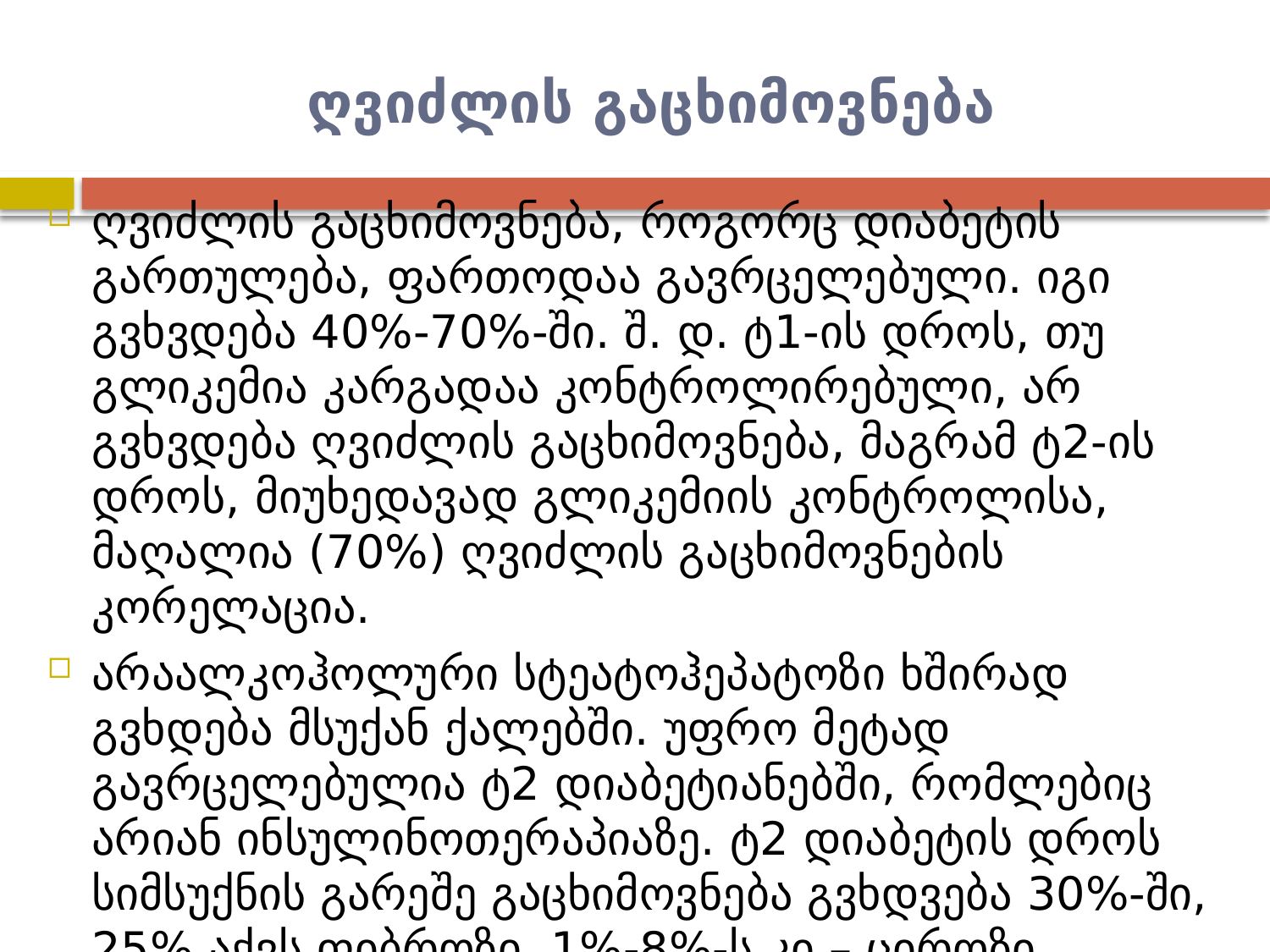

# ღვიძლის გაცხიმოვნება
ღვიძლის გაცხიმოვნება, როგორც დიაბეტის გართულება, ფართოდაა გავრცელებული. იგი გვხვდება 40%-70%-ში. შ. დ. ტ1-ის დროს, თუ გლიკემია კარგადაა კონტროლირებული, არ გვხვდება ღვიძლის გაცხიმოვნება, მაგრამ ტ2-ის დროს, მიუხედავად გლიკემიის კონტროლისა, მაღალია (70%) ღვიძლის გაცხიმოვნების კორელაცია.
არაალკოჰოლური სტეატოჰეპატოზი ხშირად გვხდება მსუქან ქალებში. უფრო მეტად გავრცელებულია ტ2 დიაბეტიანებში, რომლებიც არიან ინსულინოთერაპიაზე. ტ2 დიაბეტის დროს სიმსუქნის გარეშე გაცხიმოვნება გვხდვება 30%-ში, 25% აქვს ფიბროზი, 1%-8%-ს კი – ციროზი.